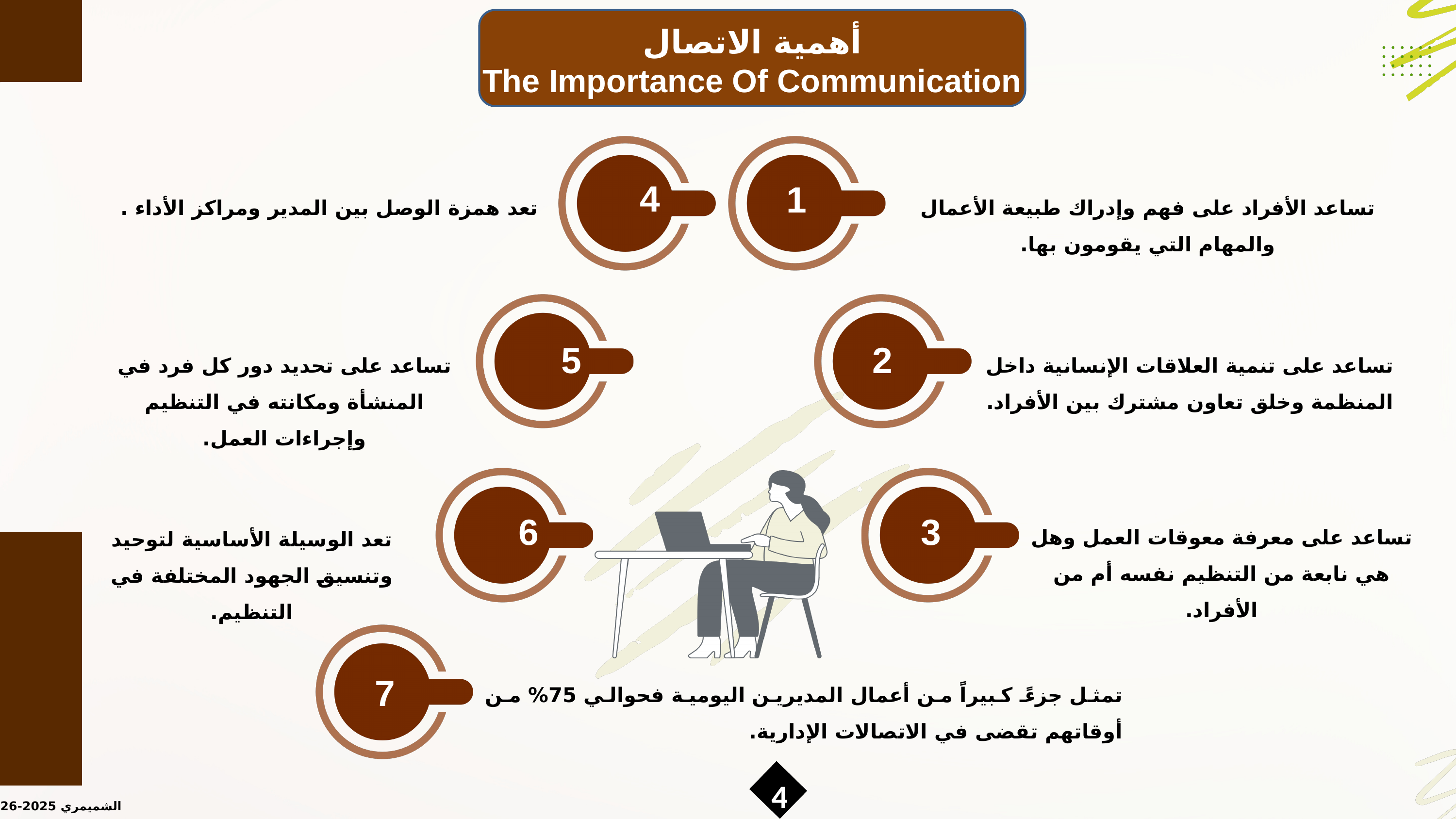

أهمية الاتصال
The Importance Of Communication

تعد همزة الوصل بين المدير ومراكز الأداء .
تساعد الأفراد على فهم وإدراك طبيعة الأعمال والمهام التي يقومون بها.
4
1

تساعد على تحديد دور كل فرد في المنشأة ومكانته في التنظيم وإجراءات العمل.
تساعد على تنمية العلاقات الإنسانية داخل المنظمة وخلق تعاون مشترك بين الأفراد.
5
2

تساعد على معرفة معوقات العمل وهل هي نابعة من التنظيم نفسه أم من الأفراد.
تعد الوسيلة الأساسية لتوحيد وتنسيق الجهود المختلفة في التنظيم.
6
3

تمثل جزءً كبيراً من أعمال المديرين اليومية فحوالي 75% من أوقاتهم تقضى في الاتصالات الإدارية.
7

4
الشميمري 2025-2026